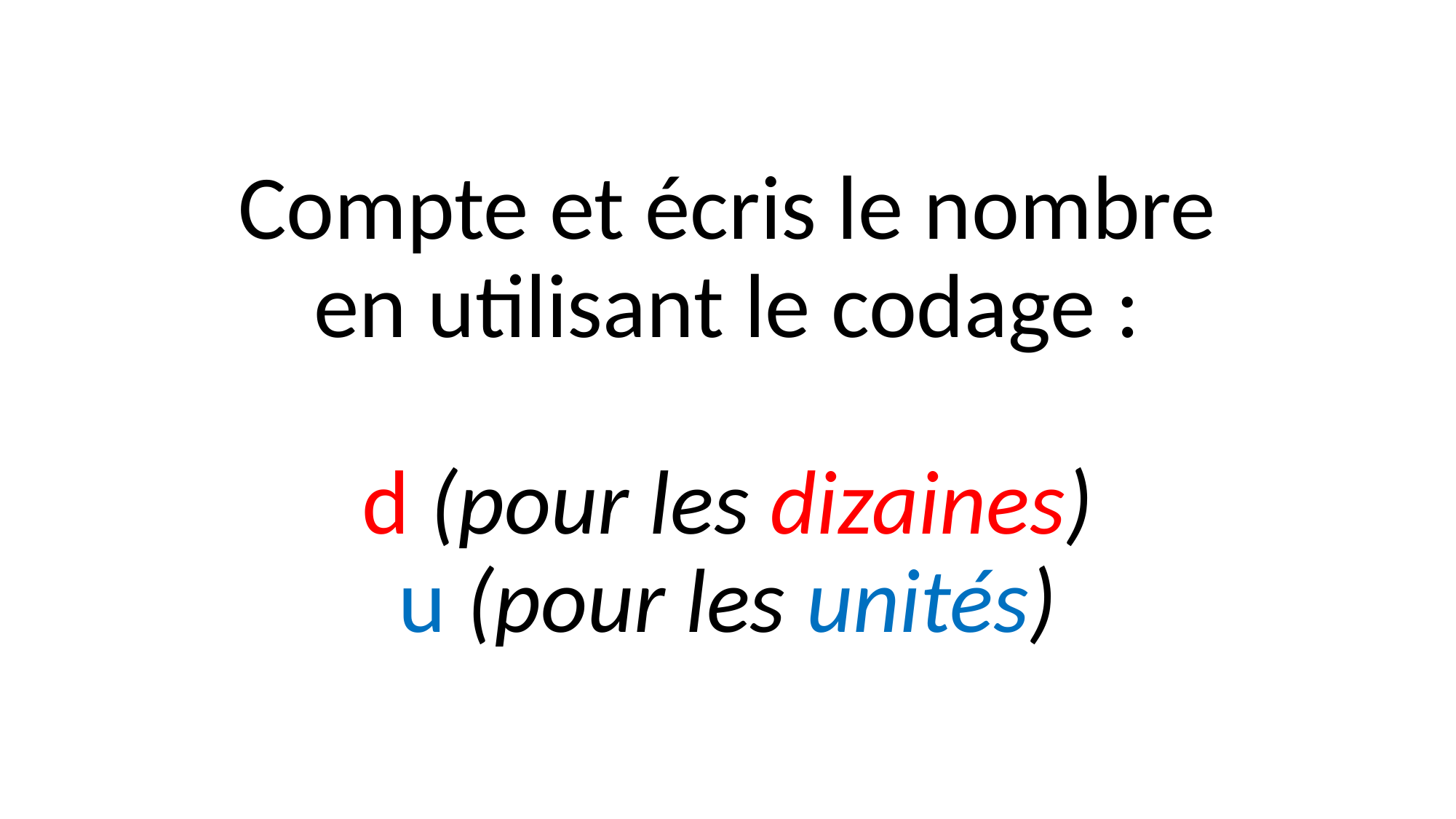

# Compte et écris le nombre en utilisant le codage : d (pour les dizaines) u (pour les unités)